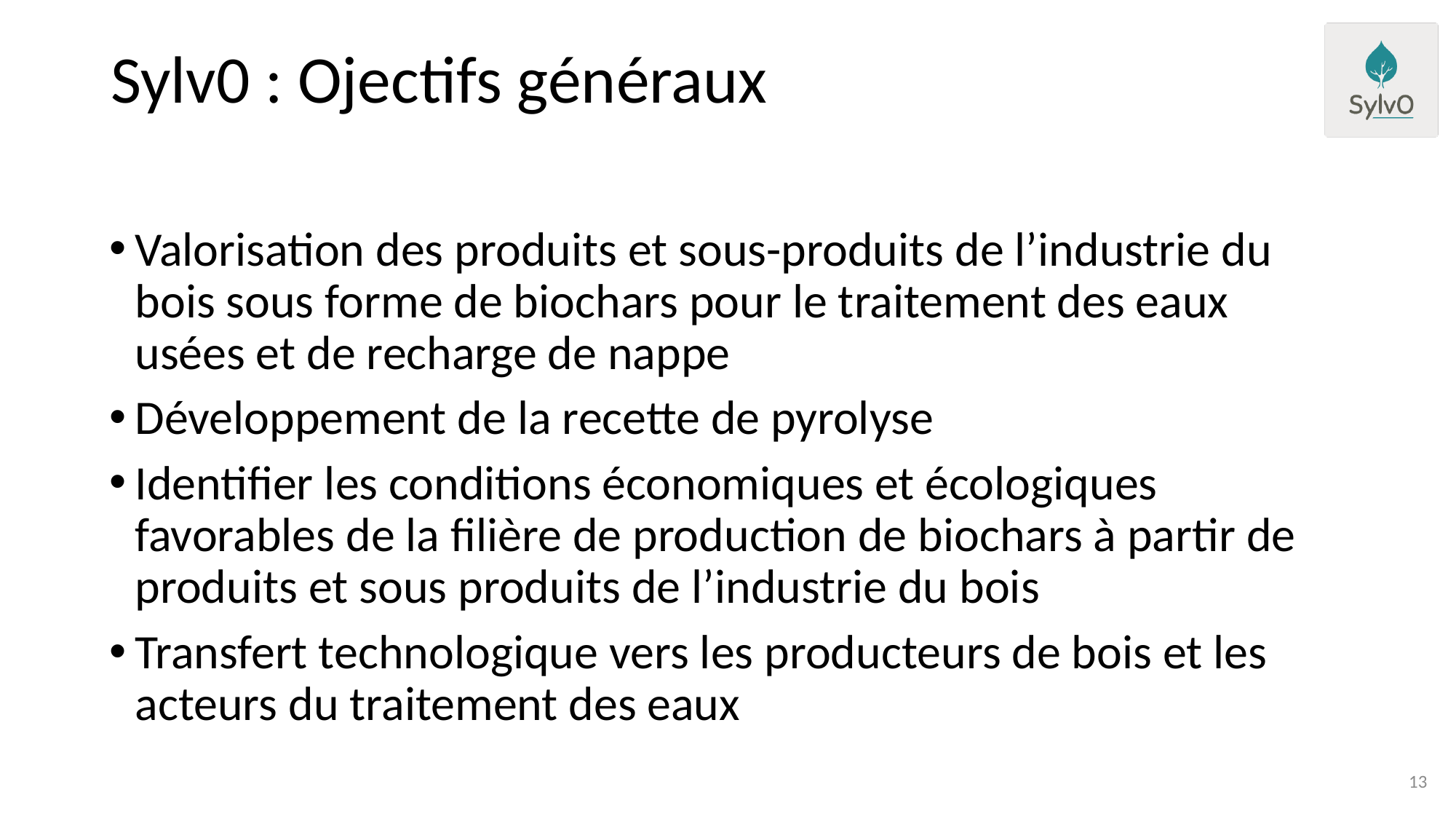

# Sylv0 : Ojectifs généraux
Valorisation des produits et sous-produits de l’industrie du bois sous forme de biochars pour le traitement des eaux usées et de recharge de nappe
Développement de la recette de pyrolyse
Identifier les conditions économiques et écologiques favorables de la filière de production de biochars à partir de produits et sous produits de l’industrie du bois
Transfert technologique vers les producteurs de bois et les acteurs du traitement des eaux

13